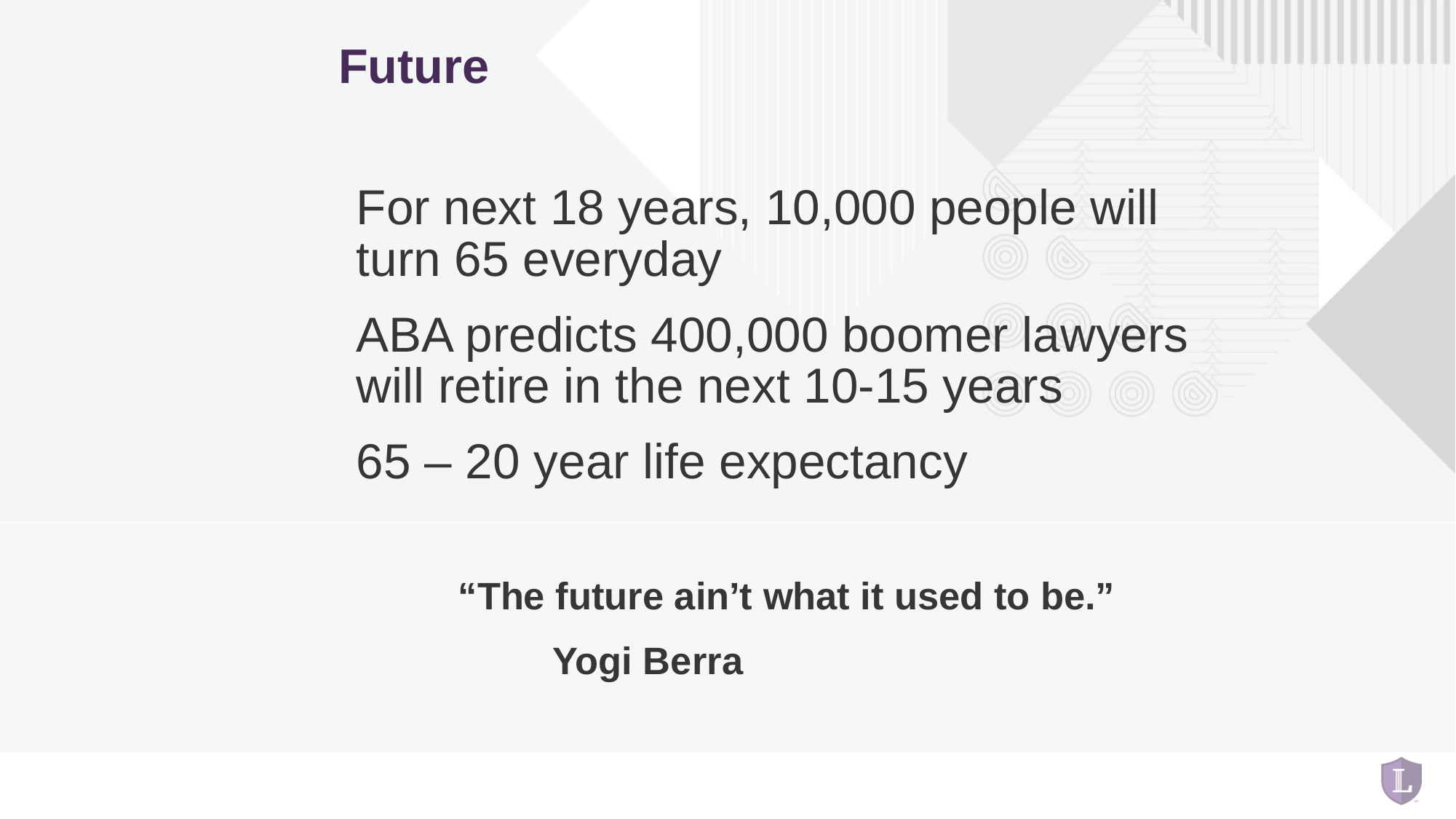

# Future
For next 18 years, 10,000 people will turn 65 everyday
ABA predicts 400,000 boomer lawyers will retire in the next 10-15 years
65 – 20 year life expectancy

“The future ain’t what it used to be.”
		Yogi Berra